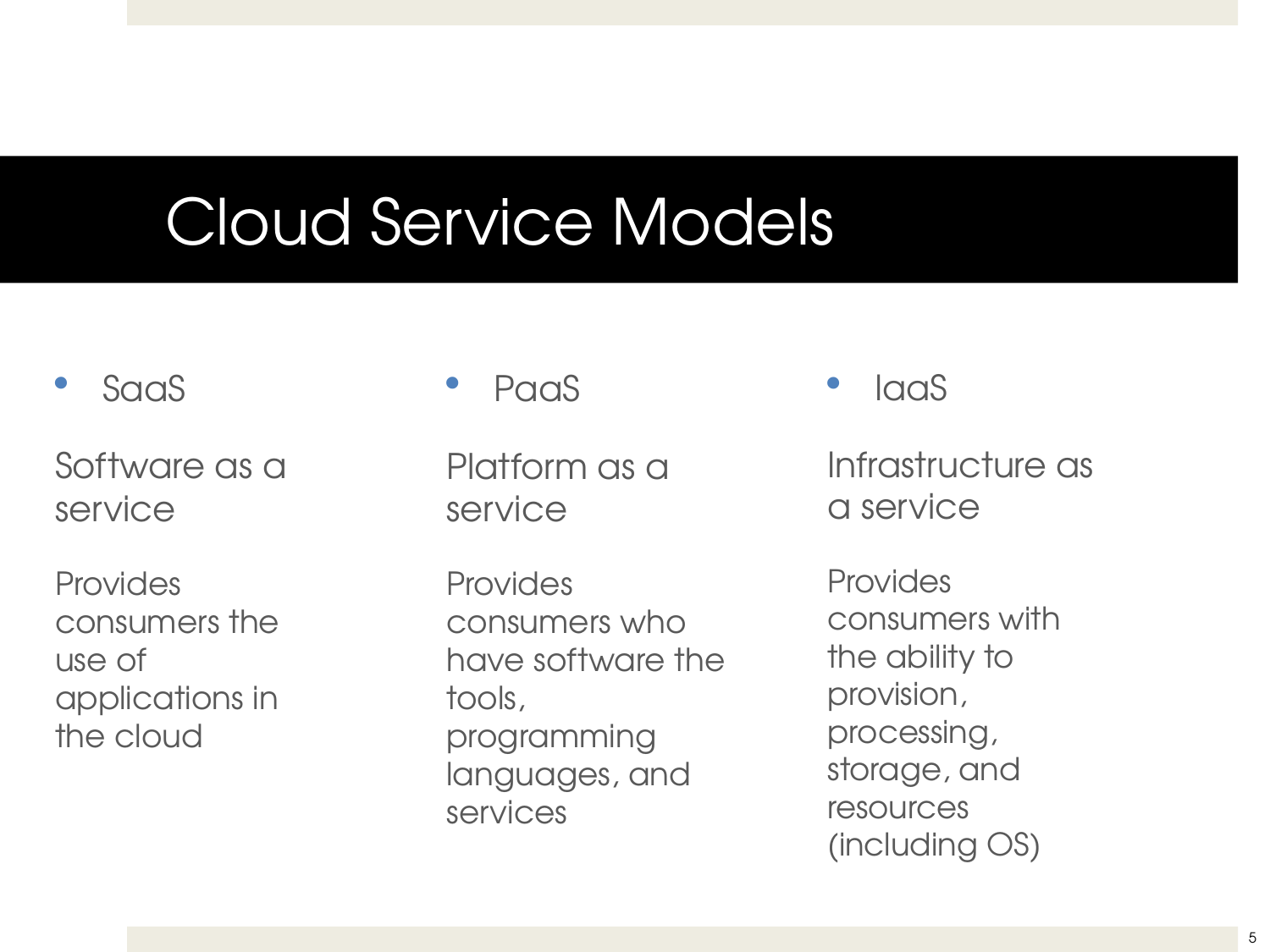

# Cloud Service Models
SaaS
Software as a service
Provides consumers the use of applications in the cloud
PaaS
Platform as a service
Provides consumers who have software the tools, programming languages, and services
IaaS
Infrastructure as a service
Provides consumers with the ability to provision, processing, storage, and resources (including OS)
5